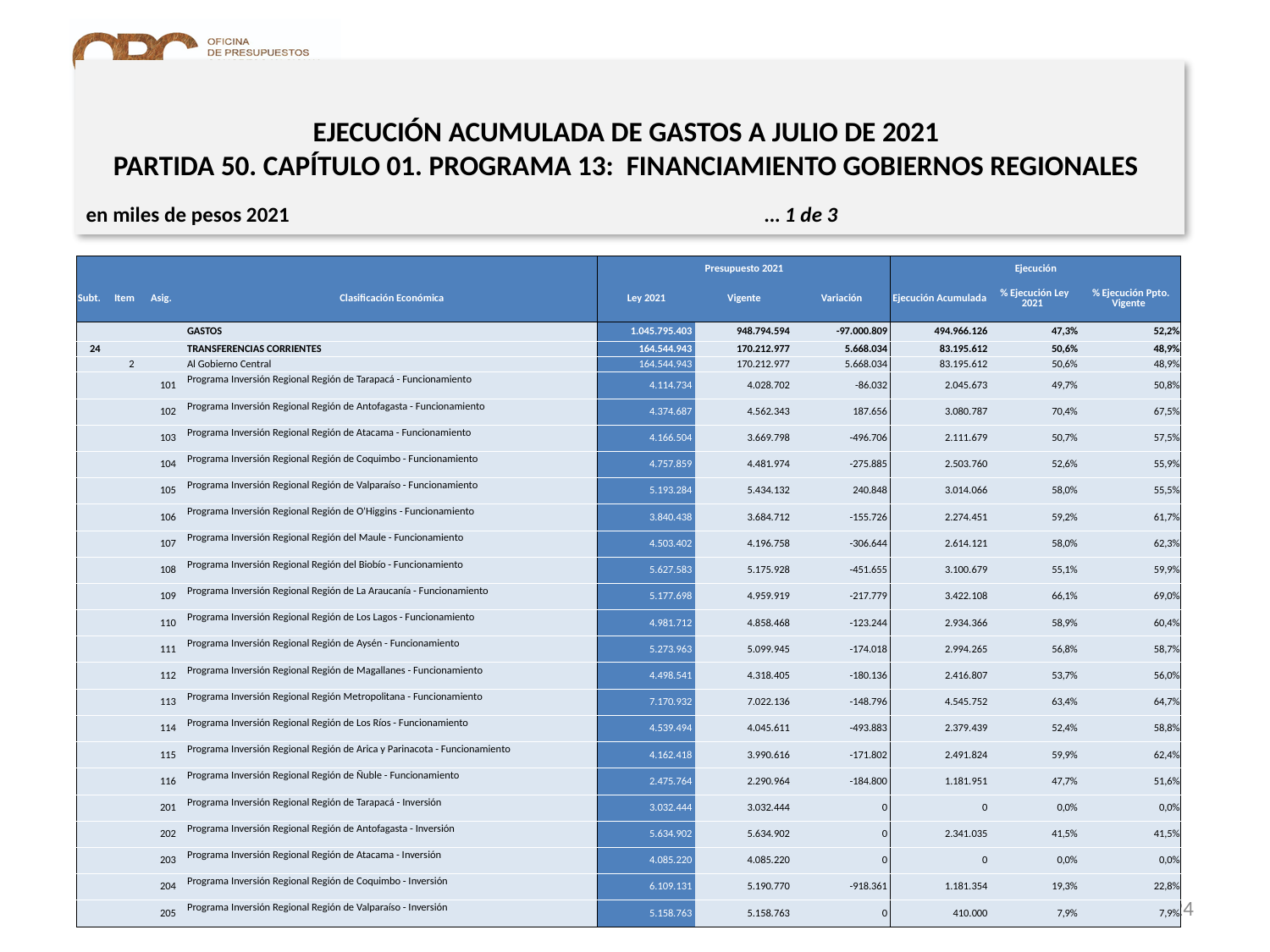

# EJECUCIÓN ACUMULADA DE GASTOS A JULIO DE 2021 PARTIDA 50. CAPÍTULO 01. PROGRAMA 13:  FINANCIAMIENTO GOBIERNOS REGIONALES
en miles de pesos 2021                                                                                                  … 1 de 3
|  |  |  |  | Presupuesto 2021 |  |  | Ejecución |  |  |
| --- | --- | --- | --- | --- | --- | --- | --- | --- | --- |
| Subt. | Item | Asig. | Clasificación Económica | Ley 2021 | Vigente | Variación | Ejecución Acumulada | % Ejecución Ley 2021 | % Ejecución Ppto. Vigente |
|  |  |  | GASTOS | 1.045.795.403 | 948.794.594 | -97.000.809 | 494.966.126 | 47,3% | 52,2% |
| 24 |  |  | TRANSFERENCIAS CORRIENTES | 164.544.943 | 170.212.977 | 5.668.034 | 83.195.612 | 50,6% | 48,9% |
|  | 2 |  | Al Gobierno Central | 164.544.943 | 170.212.977 | 5.668.034 | 83.195.612 | 50,6% | 48,9% |
|  |  | 101 | Programa Inversión Regional Región de Tarapacá - Funcionamiento | 4.114.734 | 4.028.702 | -86.032 | 2.045.673 | 49,7% | 50,8% |
|  |  | 102 | Programa Inversión Regional Región de Antofagasta - Funcionamiento | 4.374.687 | 4.562.343 | 187.656 | 3.080.787 | 70,4% | 67,5% |
|  |  | 103 | Programa Inversión Regional Región de Atacama - Funcionamiento | 4.166.504 | 3.669.798 | -496.706 | 2.111.679 | 50,7% | 57,5% |
|  |  | 104 | Programa Inversión Regional Región de Coquimbo - Funcionamiento | 4.757.859 | 4.481.974 | -275.885 | 2.503.760 | 52,6% | 55,9% |
|  |  | 105 | Programa Inversión Regional Región de Valparaíso - Funcionamiento | 5.193.284 | 5.434.132 | 240.848 | 3.014.066 | 58,0% | 55,5% |
|  |  | 106 | Programa Inversión Regional Región de O'Higgins - Funcionamiento | 3.840.438 | 3.684.712 | -155.726 | 2.274.451 | 59,2% | 61,7% |
|  |  | 107 | Programa Inversión Regional Región del Maule - Funcionamiento | 4.503.402 | 4.196.758 | -306.644 | 2.614.121 | 58,0% | 62,3% |
|  |  | 108 | Programa Inversión Regional Región del Biobío - Funcionamiento | 5.627.583 | 5.175.928 | -451.655 | 3.100.679 | 55,1% | 59,9% |
|  |  | 109 | Programa Inversión Regional Región de La Araucanía - Funcionamiento | 5.177.698 | 4.959.919 | -217.779 | 3.422.108 | 66,1% | 69,0% |
|  |  | 110 | Programa Inversión Regional Región de Los Lagos - Funcionamiento | 4.981.712 | 4.858.468 | -123.244 | 2.934.366 | 58,9% | 60,4% |
|  |  | 111 | Programa Inversión Regional Región de Aysén - Funcionamiento | 5.273.963 | 5.099.945 | -174.018 | 2.994.265 | 56,8% | 58,7% |
|  |  | 112 | Programa Inversión Regional Región de Magallanes - Funcionamiento | 4.498.541 | 4.318.405 | -180.136 | 2.416.807 | 53,7% | 56,0% |
|  |  | 113 | Programa Inversión Regional Región Metropolitana - Funcionamiento | 7.170.932 | 7.022.136 | -148.796 | 4.545.752 | 63,4% | 64,7% |
|  |  | 114 | Programa Inversión Regional Región de Los Ríos - Funcionamiento | 4.539.494 | 4.045.611 | -493.883 | 2.379.439 | 52,4% | 58,8% |
|  |  | 115 | Programa Inversión Regional Región de Arica y Parinacota - Funcionamiento | 4.162.418 | 3.990.616 | -171.802 | 2.491.824 | 59,9% | 62,4% |
|  |  | 116 | Programa Inversión Regional Región de Ñuble - Funcionamiento | 2.475.764 | 2.290.964 | -184.800 | 1.181.951 | 47,7% | 51,6% |
|  |  | 201 | Programa Inversión Regional Región de Tarapacá - Inversión | 3.032.444 | 3.032.444 | 0 | 0 | 0,0% | 0,0% |
|  |  | 202 | Programa Inversión Regional Región de Antofagasta - Inversión | 5.634.902 | 5.634.902 | 0 | 2.341.035 | 41,5% | 41,5% |
|  |  | 203 | Programa Inversión Regional Región de Atacama - Inversión | 4.085.220 | 4.085.220 | 0 | 0 | 0,0% | 0,0% |
|  |  | 204 | Programa Inversión Regional Región de Coquimbo - Inversión | 6.109.131 | 5.190.770 | -918.361 | 1.181.354 | 19,3% | 22,8% |
|  |  | 205 | Programa Inversión Regional Región de Valparaíso - Inversión | 5.158.763 | 5.158.763 | 0 | 410.000 | 7,9% | 7,9% |
24